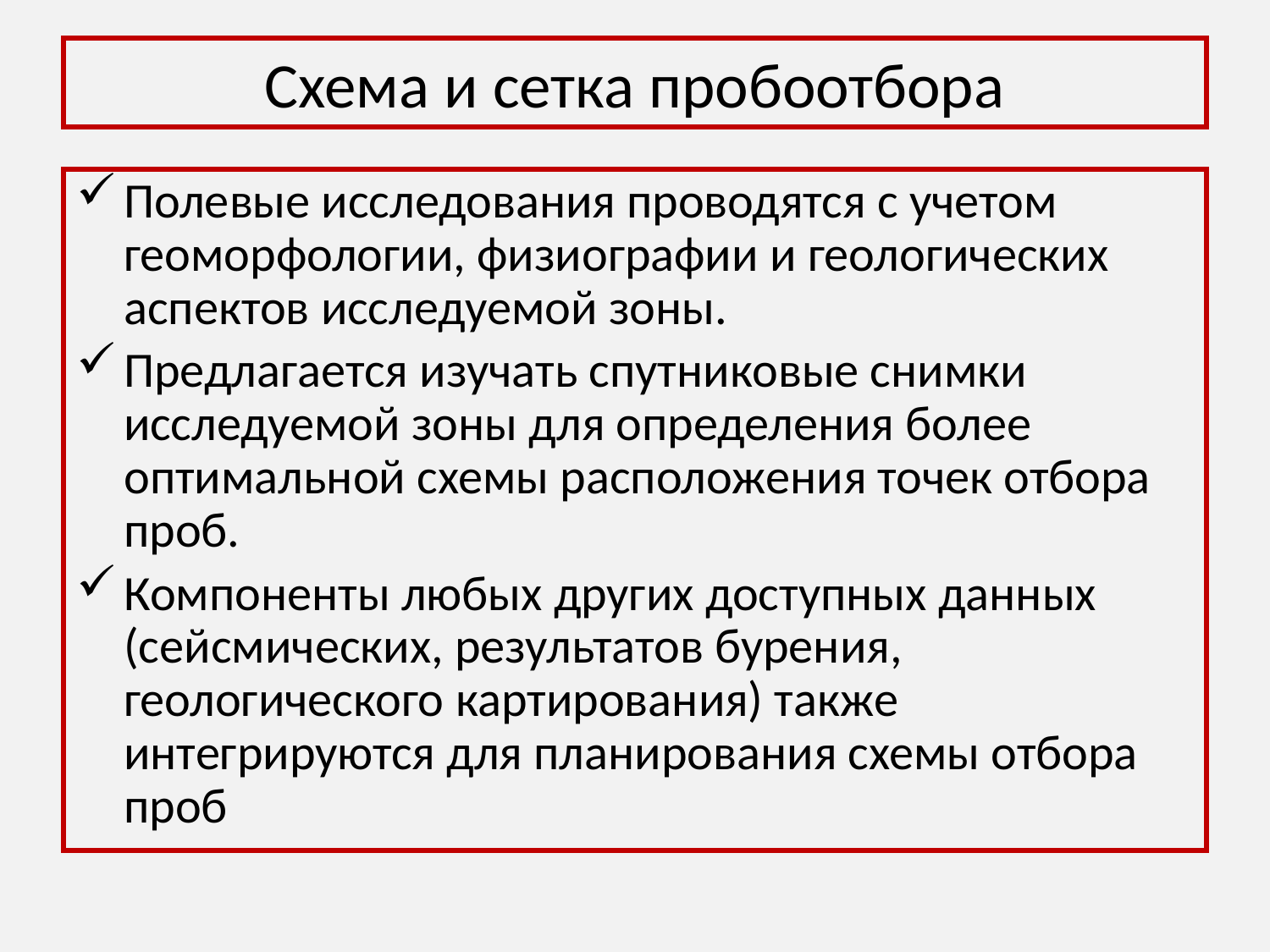

# Схема и сетка пробоотбора
Полевые исследования проводятся с учетом геоморфологии, физиографии и геологических аспектов исследуемой зоны.
Предлагается изучать спутниковые снимки исследуемой зоны для определения более оптимальной схемы расположения точек отбора проб.
Компоненты любых других доступных данных (сейсмических, результатов бурения, геологического картирования) также интегрируются для планирования схемы отбора проб